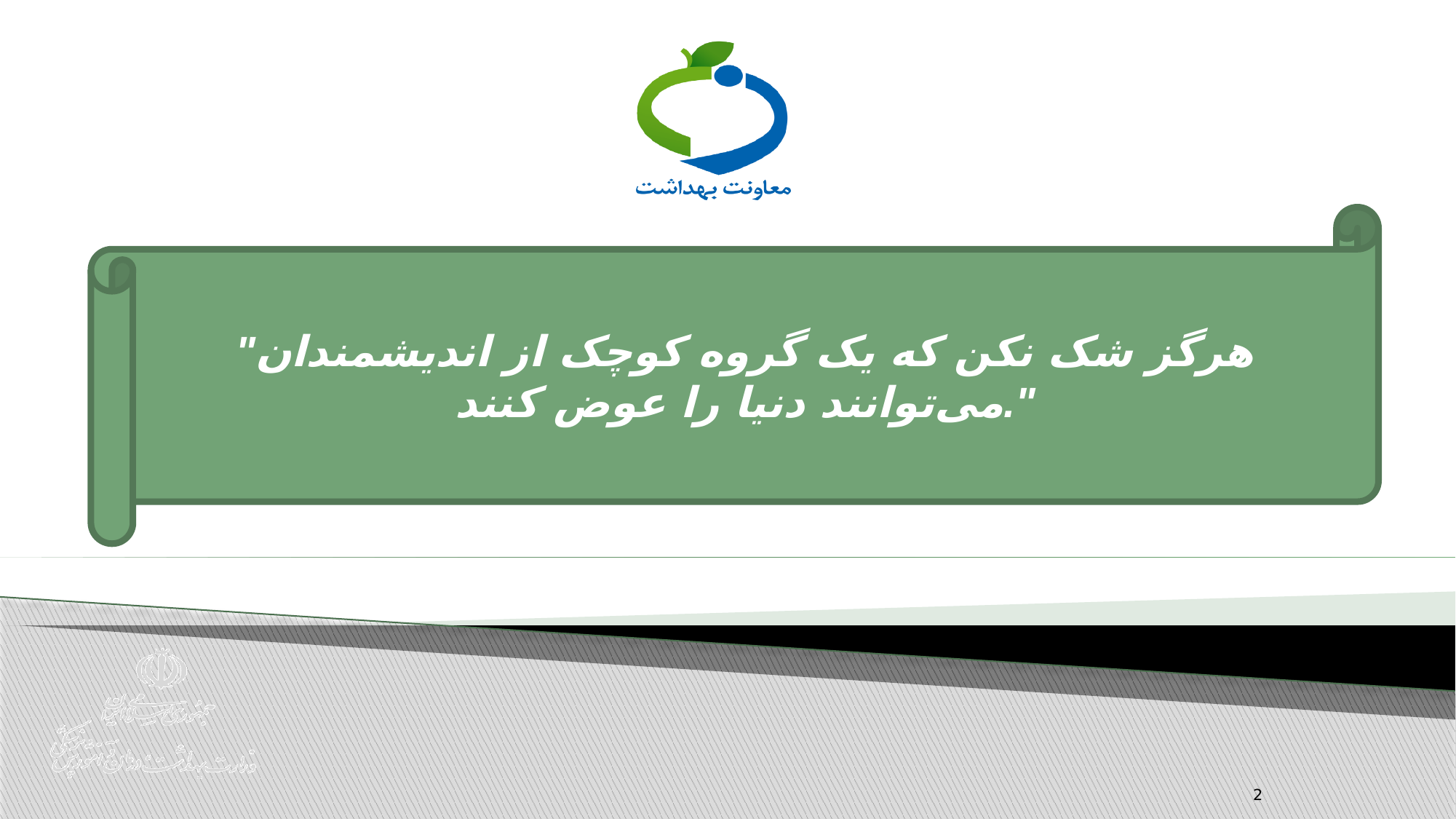

"هرگز شک نکن که یک گروه کوچک از اندیشمندان می‌توانند دنیا را عوض کنند."
2